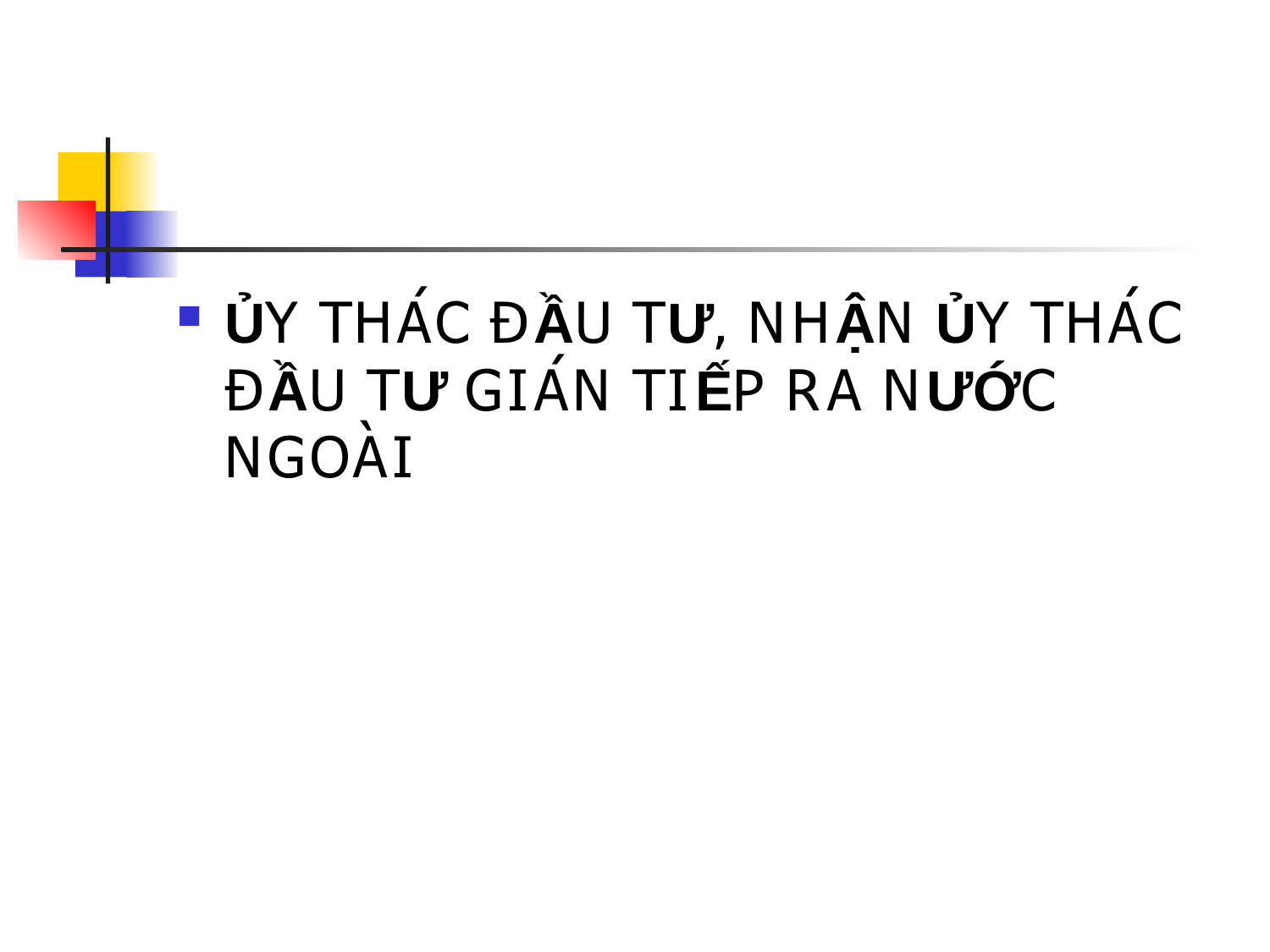

#
ỦY THÁC ĐẦU TƯ, NHẬN ỦY THÁC ĐẦU TƯ GIÁN TIẾP RA NƯỚC NGOÀI